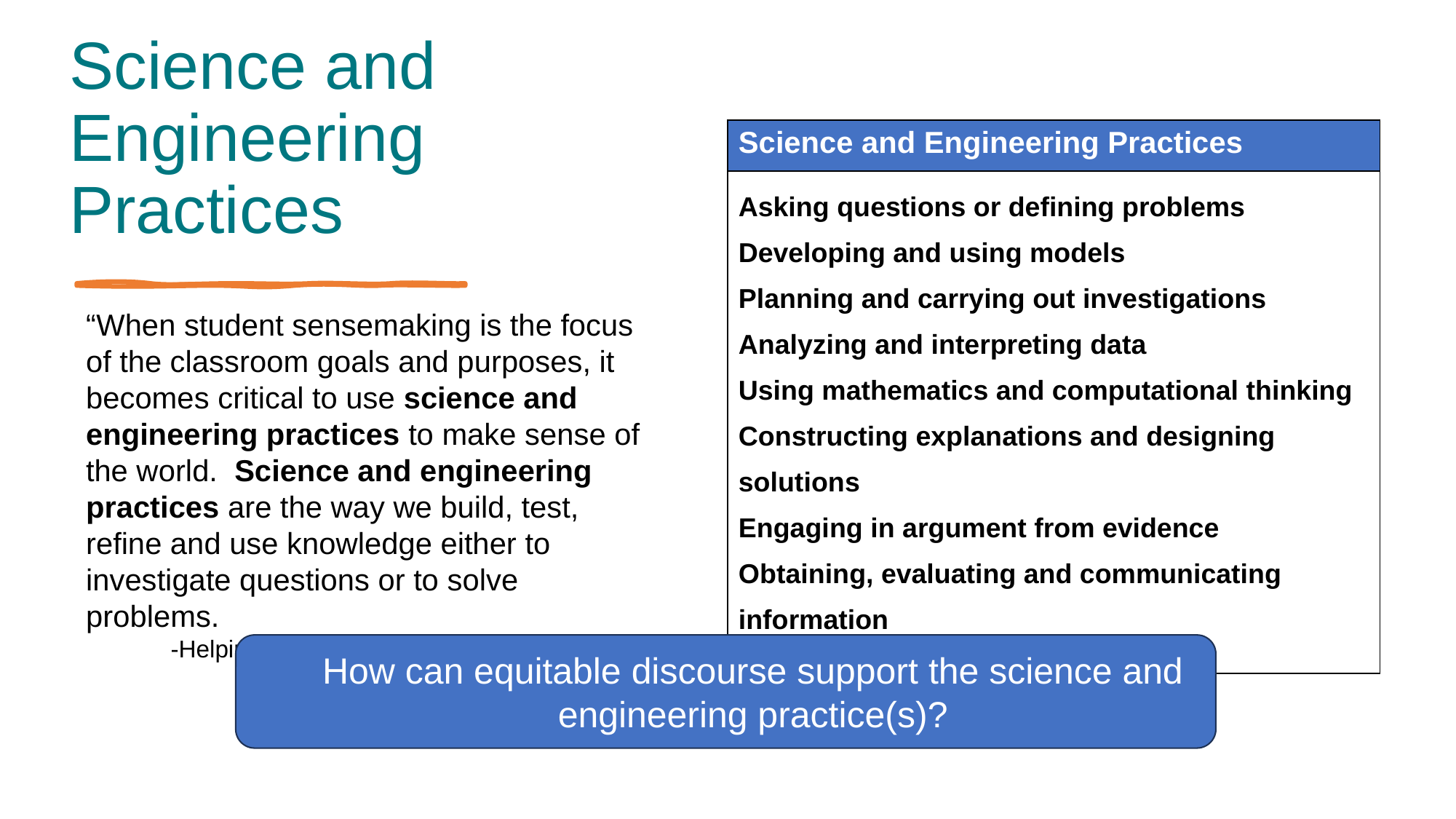

# Science and Engineering Practices
| Science and Engineering Practices |
| --- |
| Asking questions or defining problems Developing and using models Planning and carrying out investigations Analyzing and interpreting data Using mathematics and computational thinking Constructing explanations and designing solutions Engaging in argument from evidence Obtaining, evaluating and communicating information |

“When student sensemaking is the focus of the classroom goals and purposes, it becomes critical to use science and engineering practices to make sense of the world.  Science and engineering practices are the way we build, test, refine and use knowledge either to investigate questions or to solve problems.
-Helping Students Make Sense of the World

How can equitable discourse support the science and engineering practice(s)?